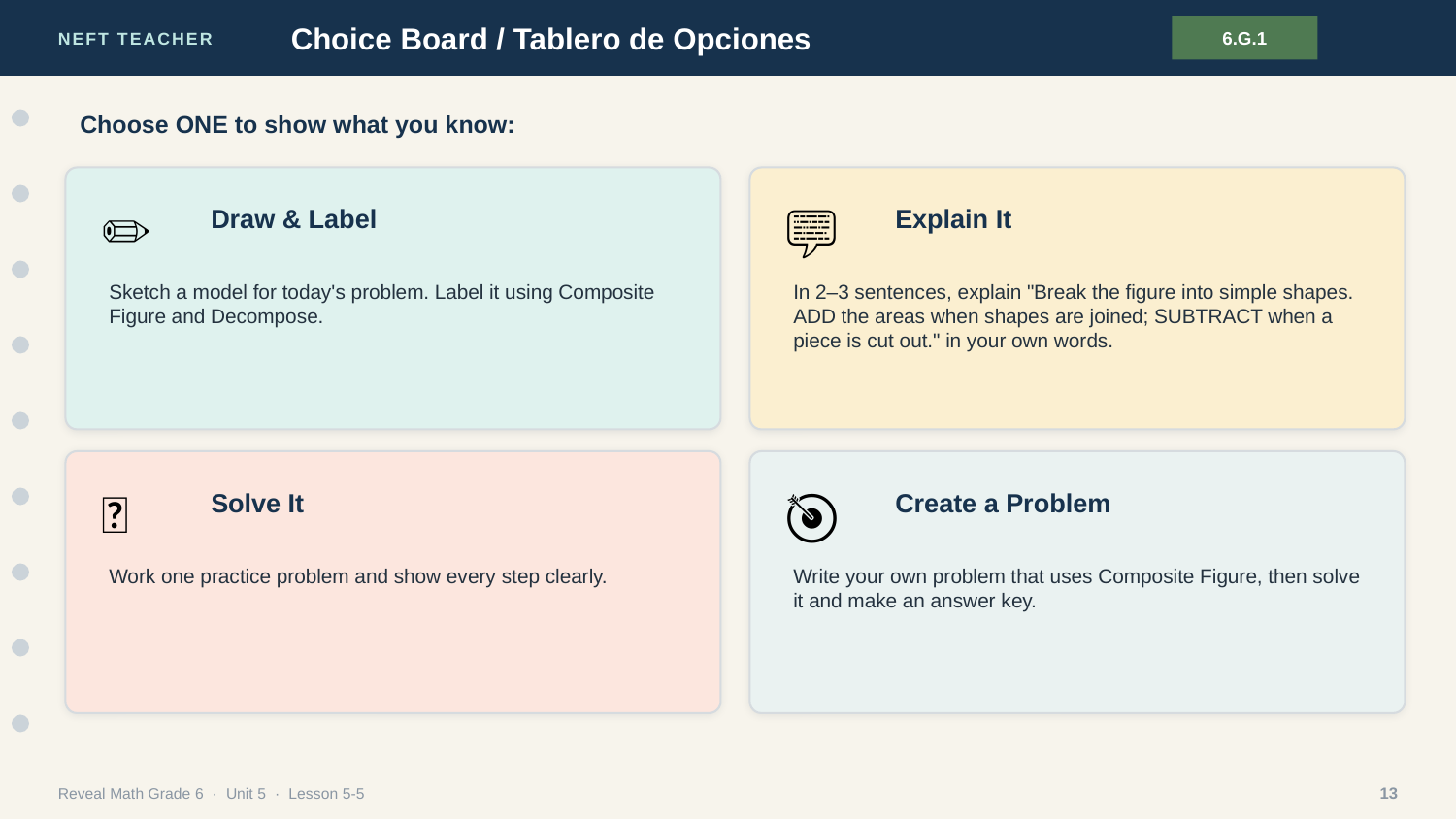

NEFT TEACHER
Choice Board / Tablero de Opciones
6.G.1
Choose ONE to show what you know:

✏️
💬
Draw & Label
Explain It

Sketch a model for today's problem. Label it using Composite Figure and Decompose.
In 2–3 sentences, explain "Break the figure into simple shapes. ADD the areas when shapes are joined; SUBTRACT when a piece is cut out." in your own words.

🧮
🎯
Solve It
Create a Problem

Work one practice problem and show every step clearly.
Write your own problem that uses Composite Figure, then solve it and make an answer key.

Reveal Math Grade 6  ·  Unit 5  ·  Lesson 5-5
13